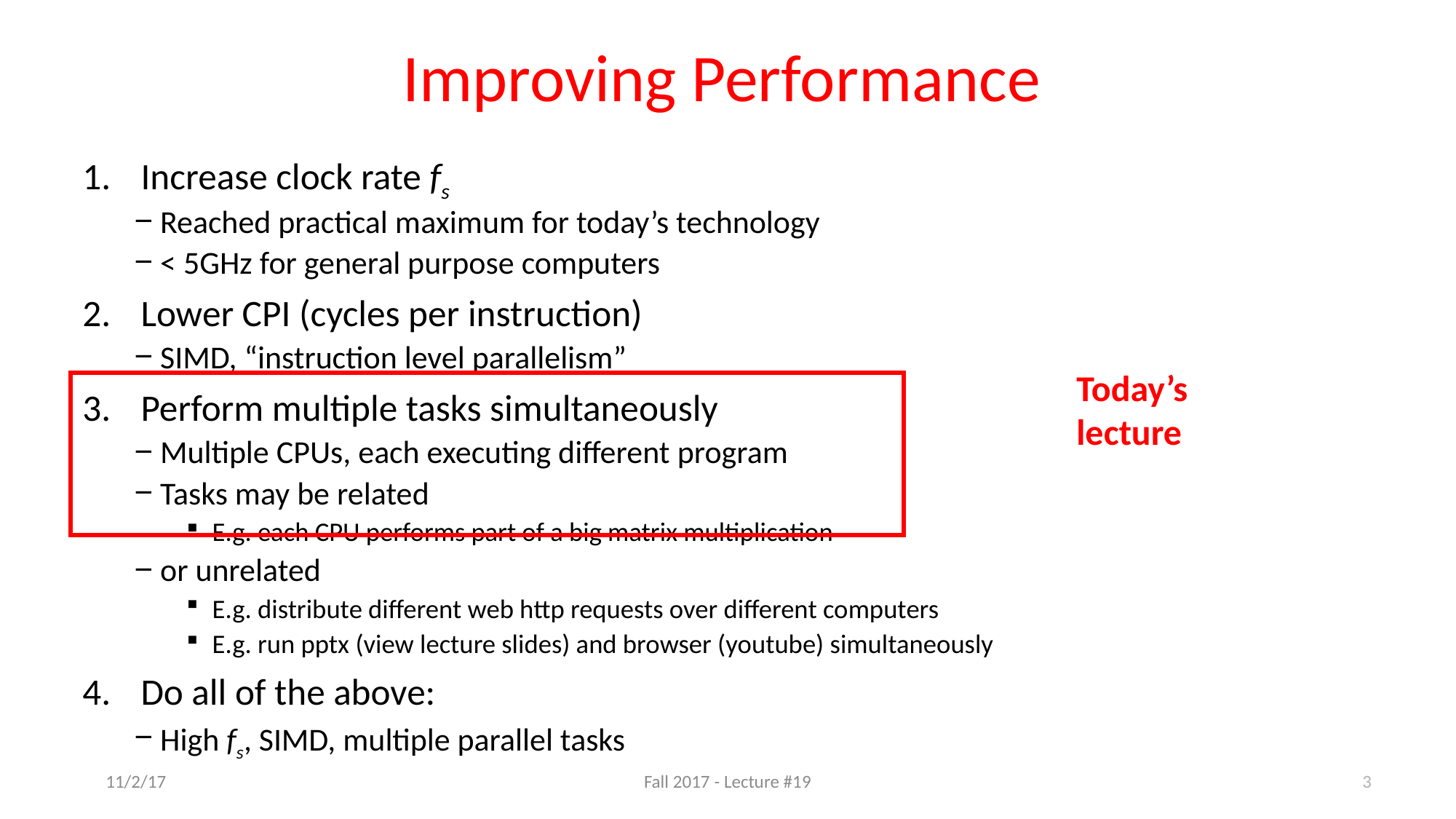

# Improving Performance
Increase clock rate fs
Reached practical maximum for today’s technology
< 5GHz for general purpose computers
Lower CPI (cycles per instruction)
SIMD, “instruction level parallelism”
Perform multiple tasks simultaneously
Multiple CPUs, each executing different program
Tasks may be related
E.g. each CPU performs part of a big matrix multiplication
or unrelated
E.g. distribute different web http requests over different computers
E.g. run pptx (view lecture slides) and browser (youtube) simultaneously
Do all of the above:
High fs, SIMD, multiple parallel tasks

Today’s
lecture

3
11/2/17
Fall 2017 - Lecture #19